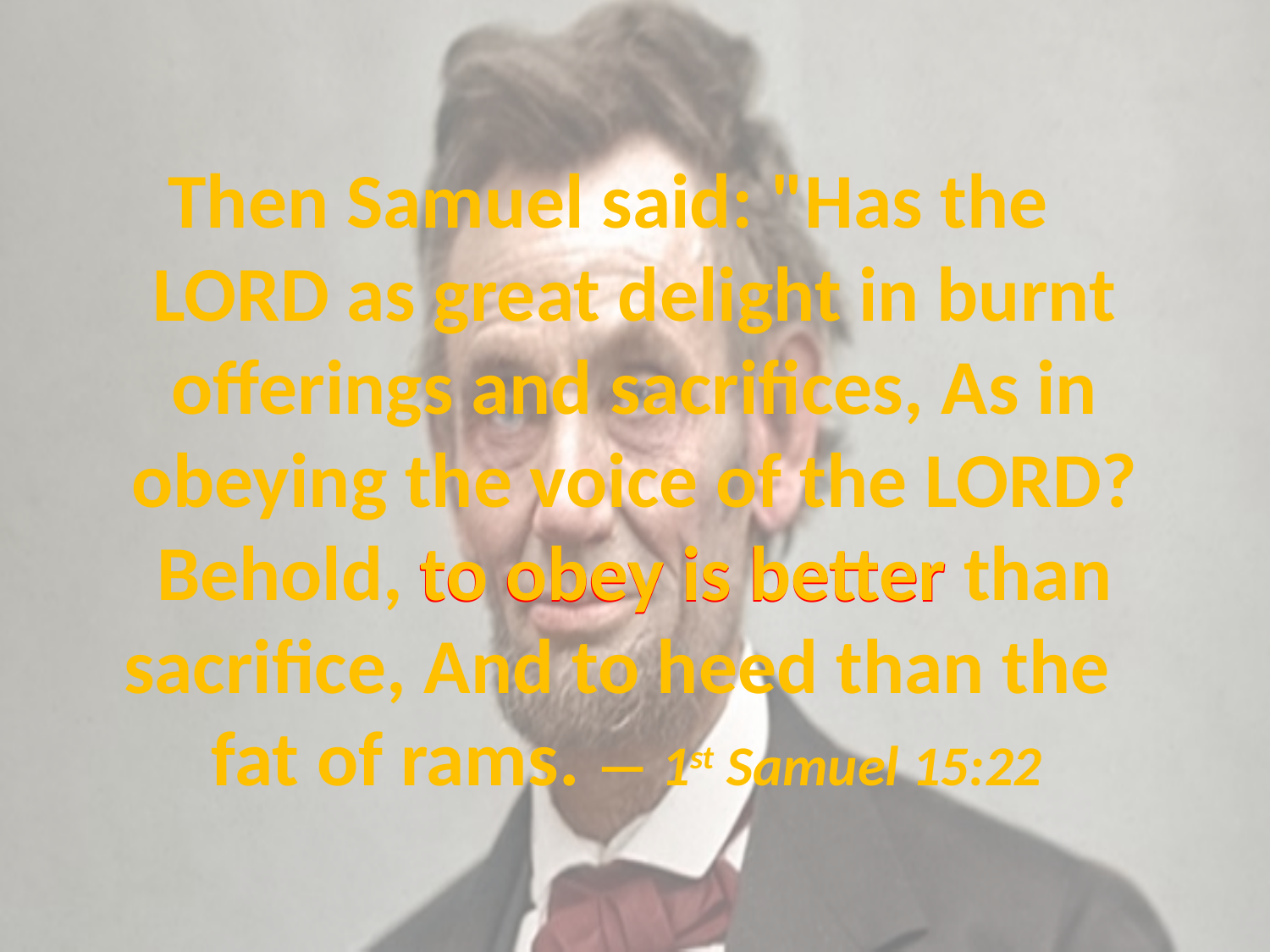

# Then Samuel said: "Has the    LORD as great delight in burnt offerings and sacrifices, As in obeying the voice of the LORD? Behold, to obey is better than sacrifice, And to heed than the   fat of rams. — 1st Samuel 15:22
to obey is better